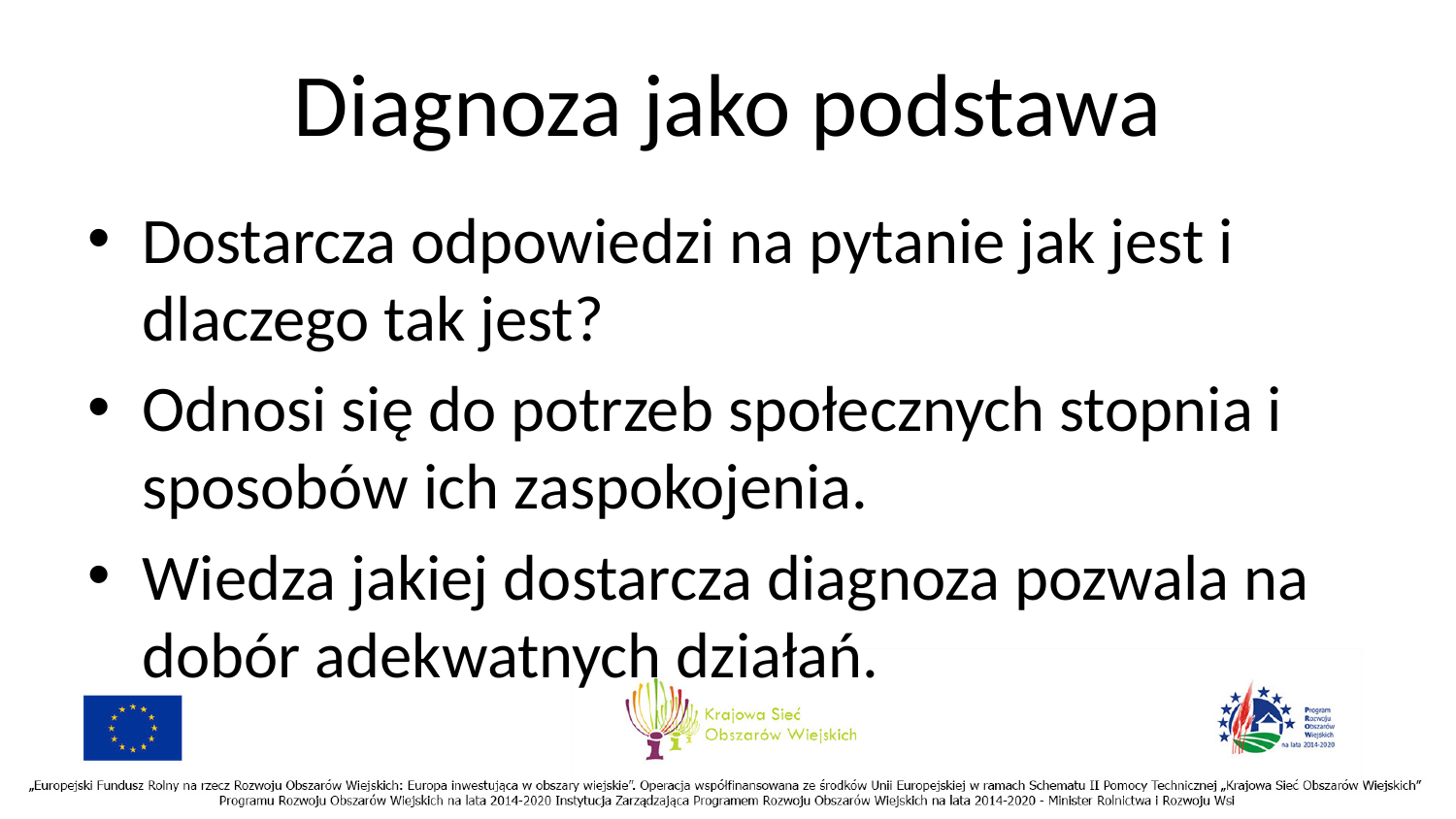

# Diagnoza jako podstawa
Dostarcza odpowiedzi na pytanie jak jest i dlaczego tak jest?
Odnosi się do potrzeb społecznych stopnia i sposobów ich zaspokojenia.
Wiedza jakiej dostarcza diagnoza pozwala na dobór adekwatnych działań.